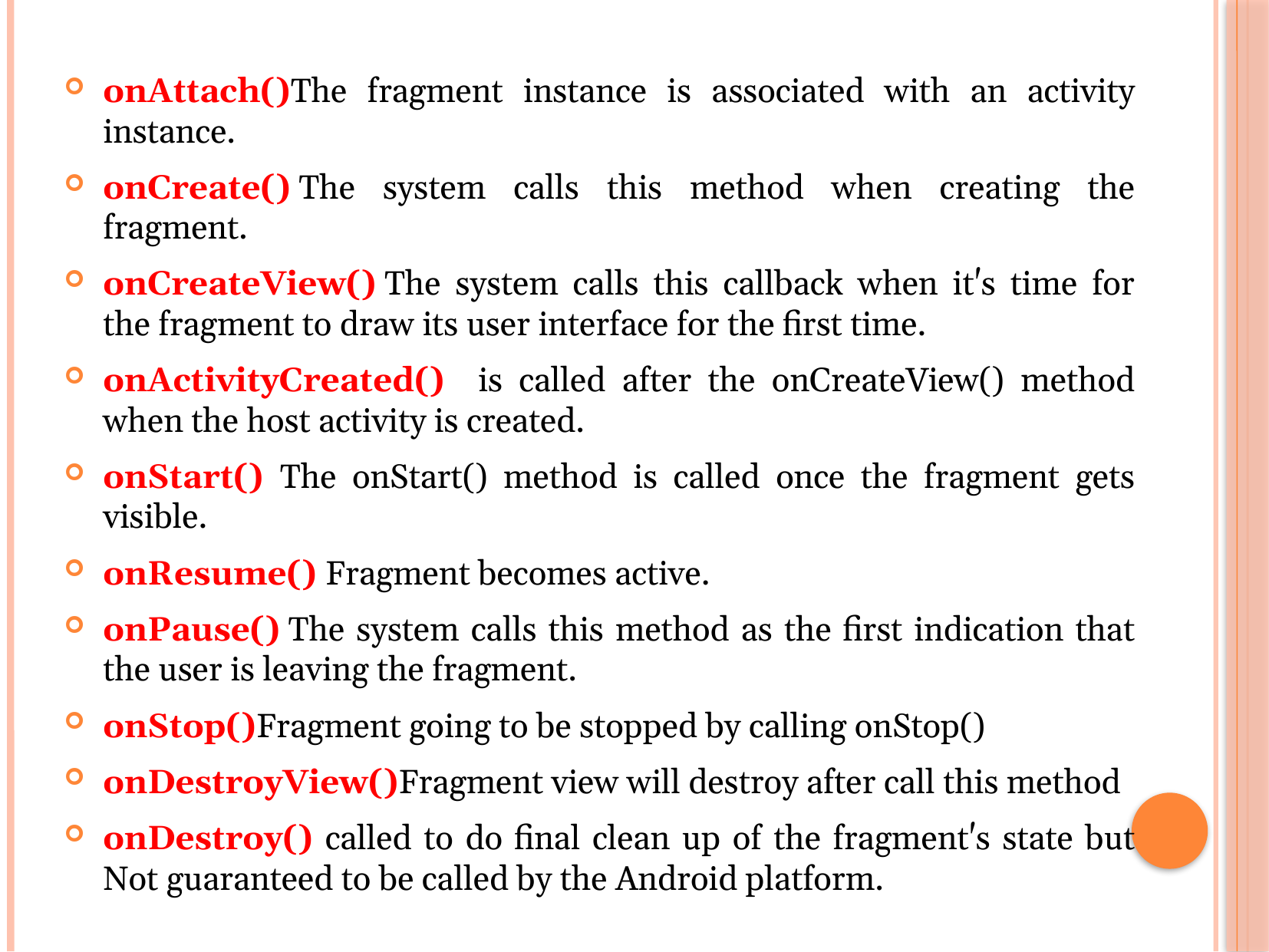

onAttach()The fragment instance is associated with an activity instance.
onCreate() The system calls this method when creating the fragment.
onCreateView() The system calls this callback when it's time for the fragment to draw its user interface for the first time.
onActivityCreated()  is called after the onCreateView() method when the host activity is created.
onStart() The onStart() method is called once the fragment gets visible.
onResume() Fragment becomes active.
onPause() The system calls this method as the first indication that the user is leaving the fragment.
onStop()Fragment going to be stopped by calling onStop()
onDestroyView()Fragment view will destroy after call this method
onDestroy() called to do final clean up of the fragment's state but Not guaranteed to be called by the Android platform.